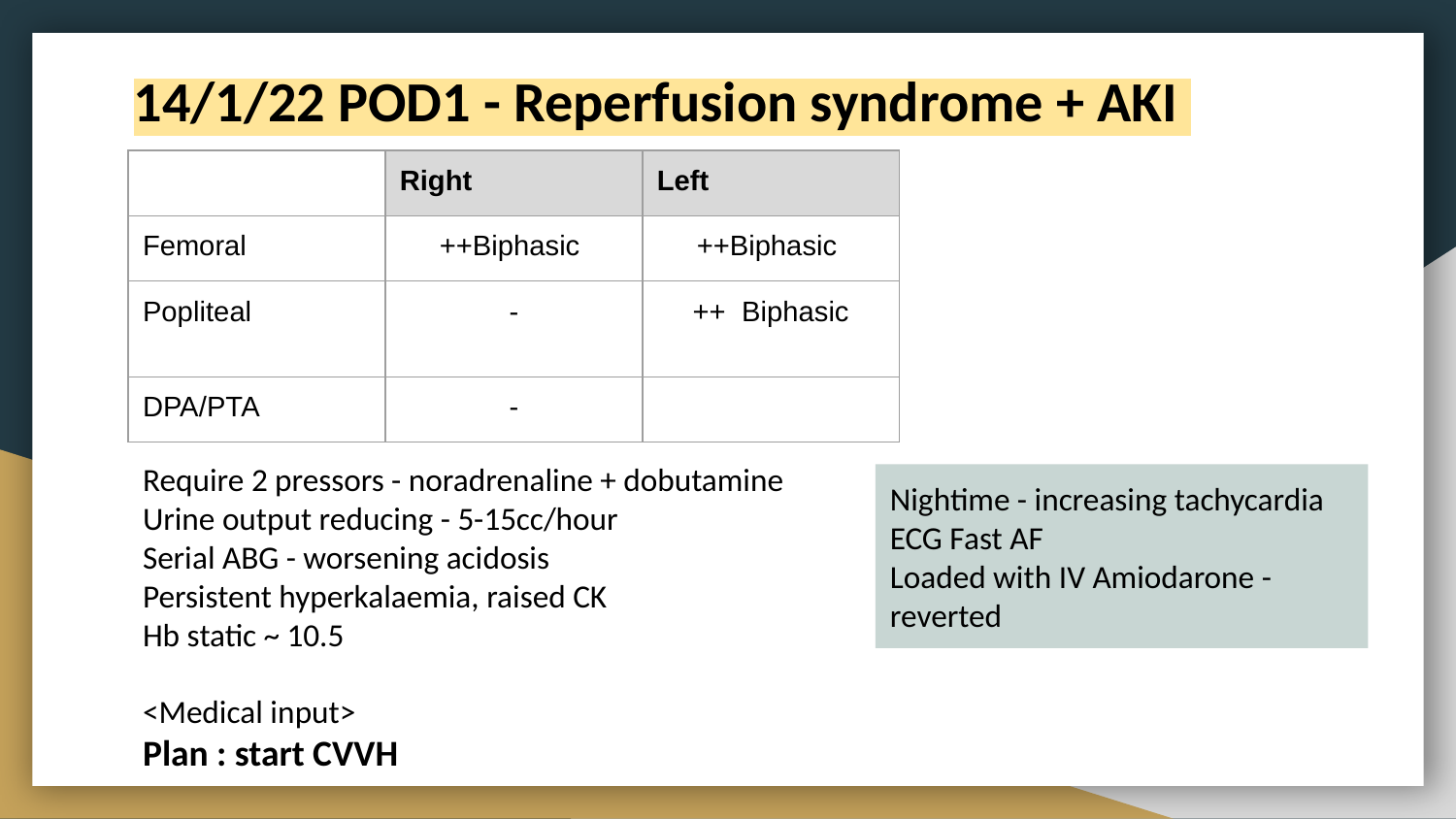

14/1/22 POD1 - Reperfusion syndrome + AKI

|  | Right | Left |
| --- | --- | --- |
| Femoral | ++Biphasic | ++Biphasic |
| Popliteal | - | ++ Biphasic |
| DPA/PTA | - |  |
Require 2 pressors - noradrenaline + dobutamine
Urine output reducing - 5-15cc/hour
Serial ABG - worsening acidosis
Persistent hyperkalaemia, raised CK
Hb static ~ 10.5

<Medical input>
Plan : start CVVH
Nightime - increasing tachycardia
ECG Fast AF
Loaded with IV Amiodarone - reverted